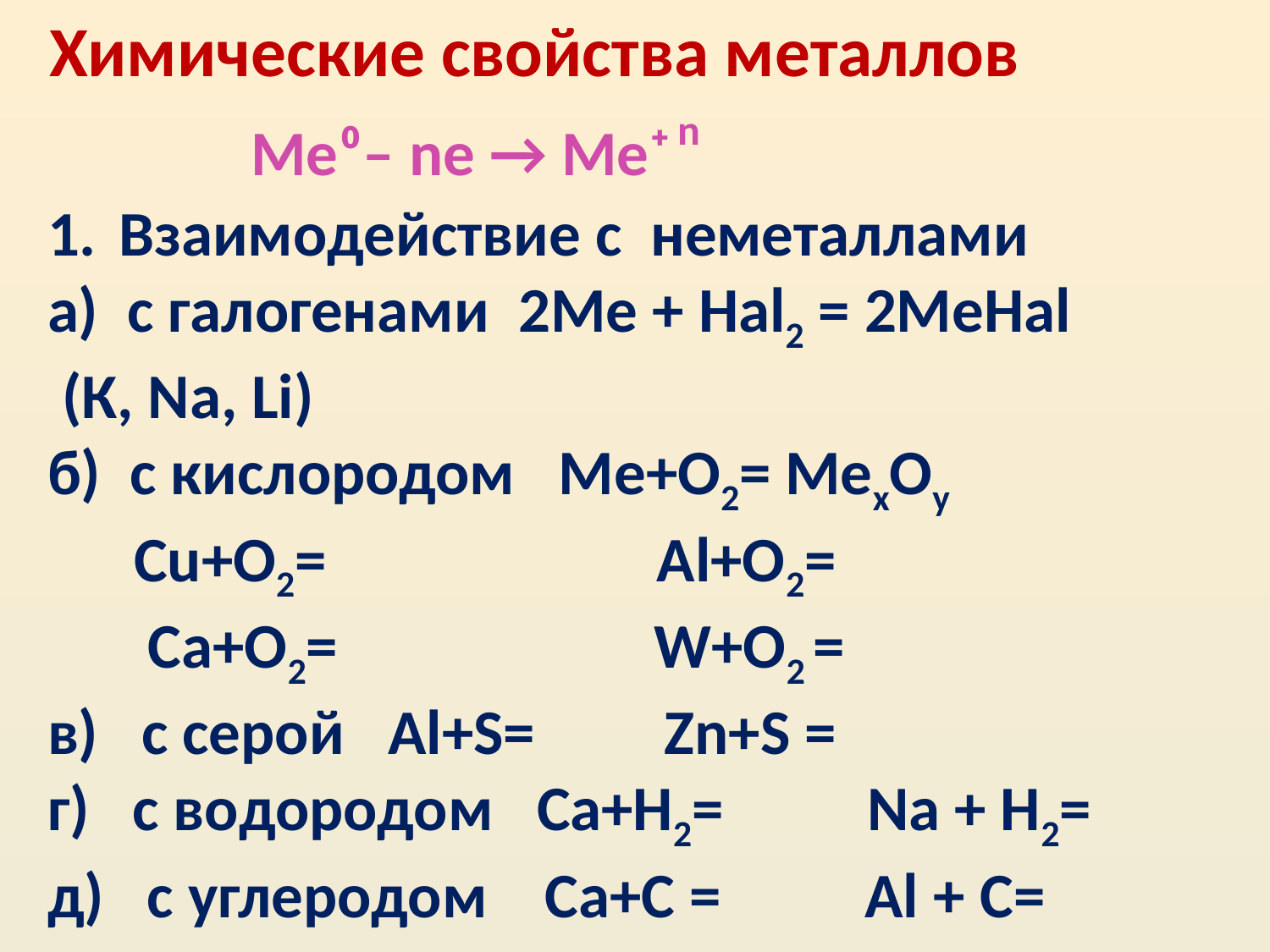

Химические свойства металлов
n
           Ме⁰– ne → Me⁺

Взаимодействие с  неметаллами
а)  с галогенами  2Ме + Hal2 = 2МеHal
 (К, Na, Li)
б)  с кислородом   Ме+О2= МехОу
      Cu+O2=                       Al+O2=
       Ca+O2=                      W+O2 =
в)   с серой   Al+S=         Zn+S =
г)   с водородом   Ca+H2=          Na + H2=
д)   с углеродом    Ca+C =          Al + С=